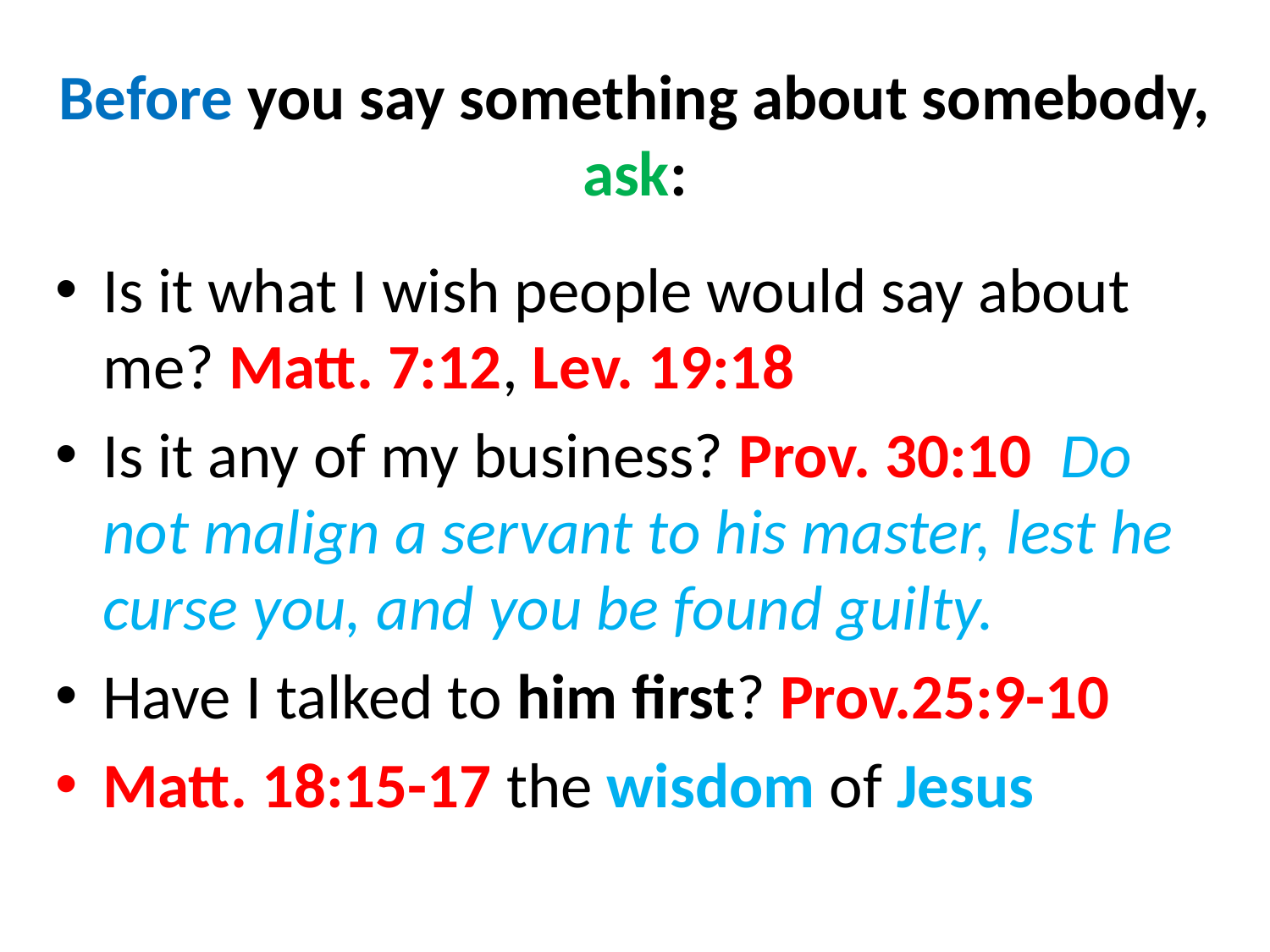

# Before you say something about somebody, ask:
Is it what I wish people would say about me? Matt. 7:12, Lev. 19:18
Is it any of my business? Prov. 30:10  Do not malign a servant to his master, lest he curse you, and you be found guilty.
Have I talked to him first? Prov.25:9-10
Matt. 18:15-17 the wisdom of Jesus